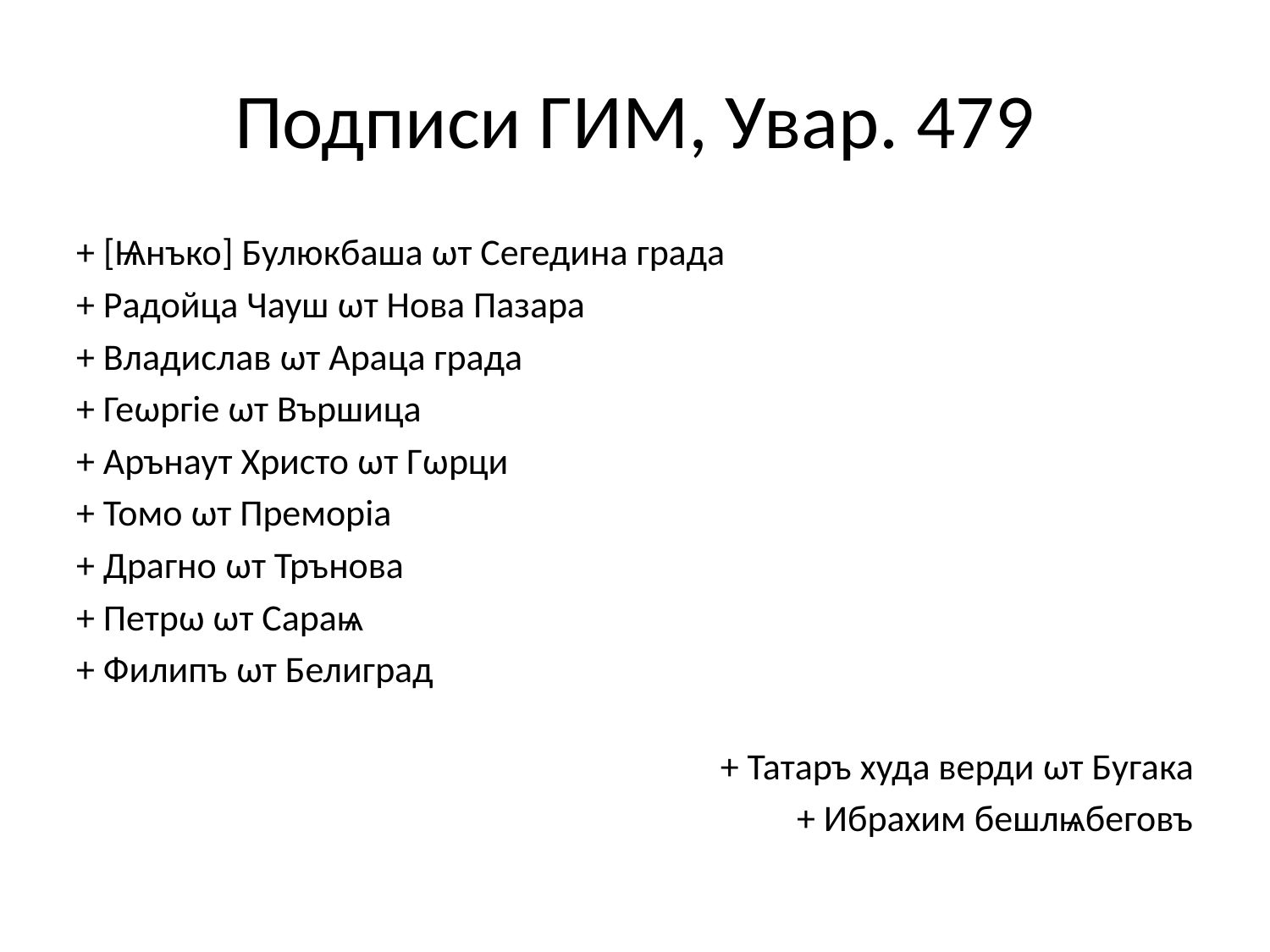

# Подписи ГИМ, Увар. 479
+ [Ѩнъко] Булюкбаша ωт Сегедина града
+ Радойца Чауш ωт Нова Пазара
+ Владислав ωт Араца града
+ Геωргiе ωт Вършица
+ Арънаут Христо ωт Гωрци
+ Томо ωт Преморiа
+ Драгно ωт Трънова
+ Петрω ωт Сараѩ
+ Филипъ ωт Белиград
        + Татаръ худа верди ωт Бугака
+ Ибрахим бешлѩбеговъ